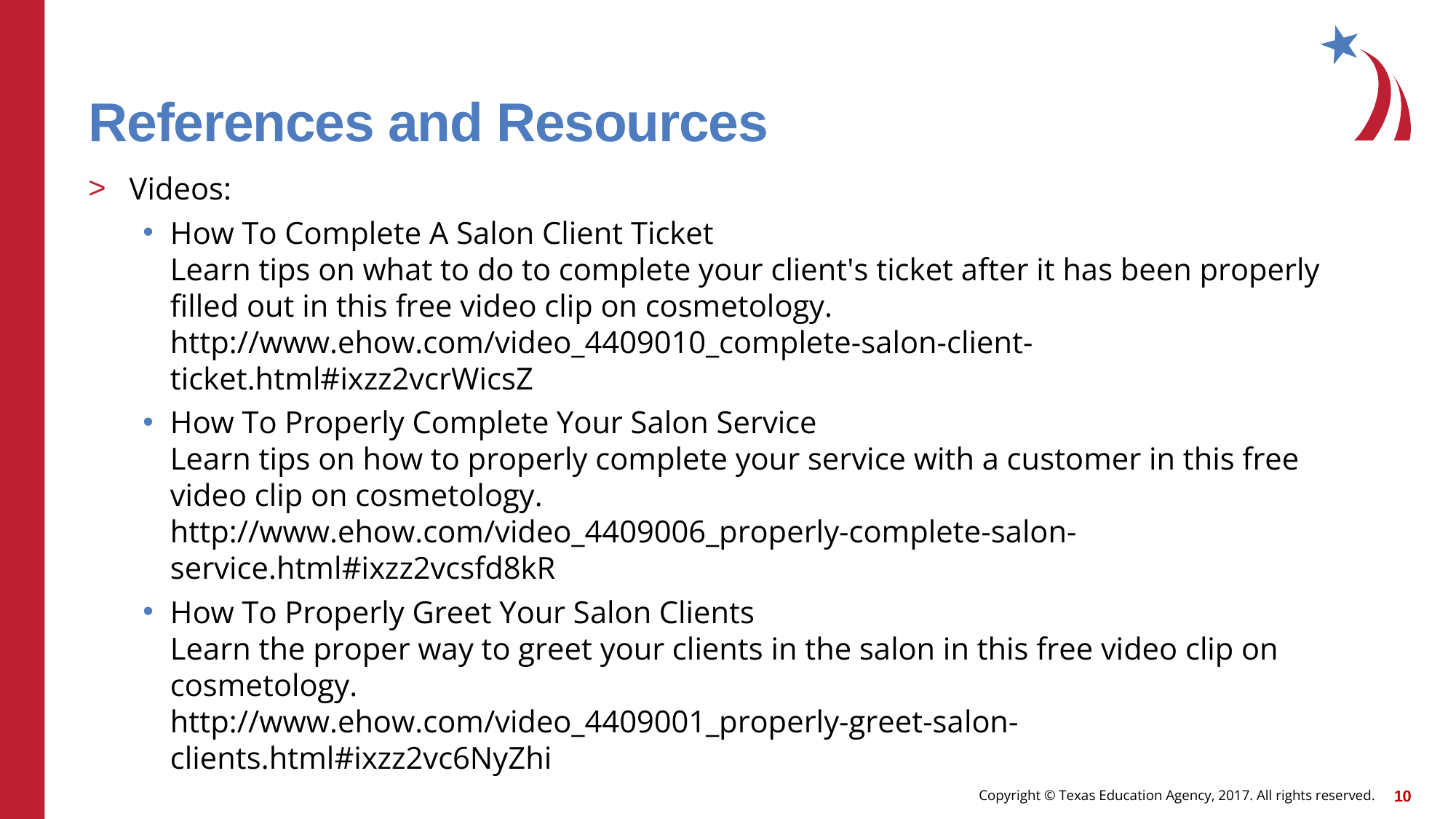

# References and Resources
Videos:
How To Complete A Salon Client Ticket
Learn tips on what to do to complete your client's ticket after it has been properly filled out in this free video clip on cosmetology.
http://www.ehow.com/video_4409010_complete-salon-client-ticket.html#ixzz2vcrWicsZ
How To Properly Complete Your Salon Service
Learn tips on how to properly complete your service with a customer in this free video clip on cosmetology.
http://www.ehow.com/video_4409006_properly-complete-salon-service.html#ixzz2vcsfd8kR
How To Properly Greet Your Salon Clients
Learn the proper way to greet your clients in the salon in this free video clip on cosmetology.
http://www.ehow.com/video_4409001_properly-greet-salon-clients.html#ixzz2vc6NyZhi